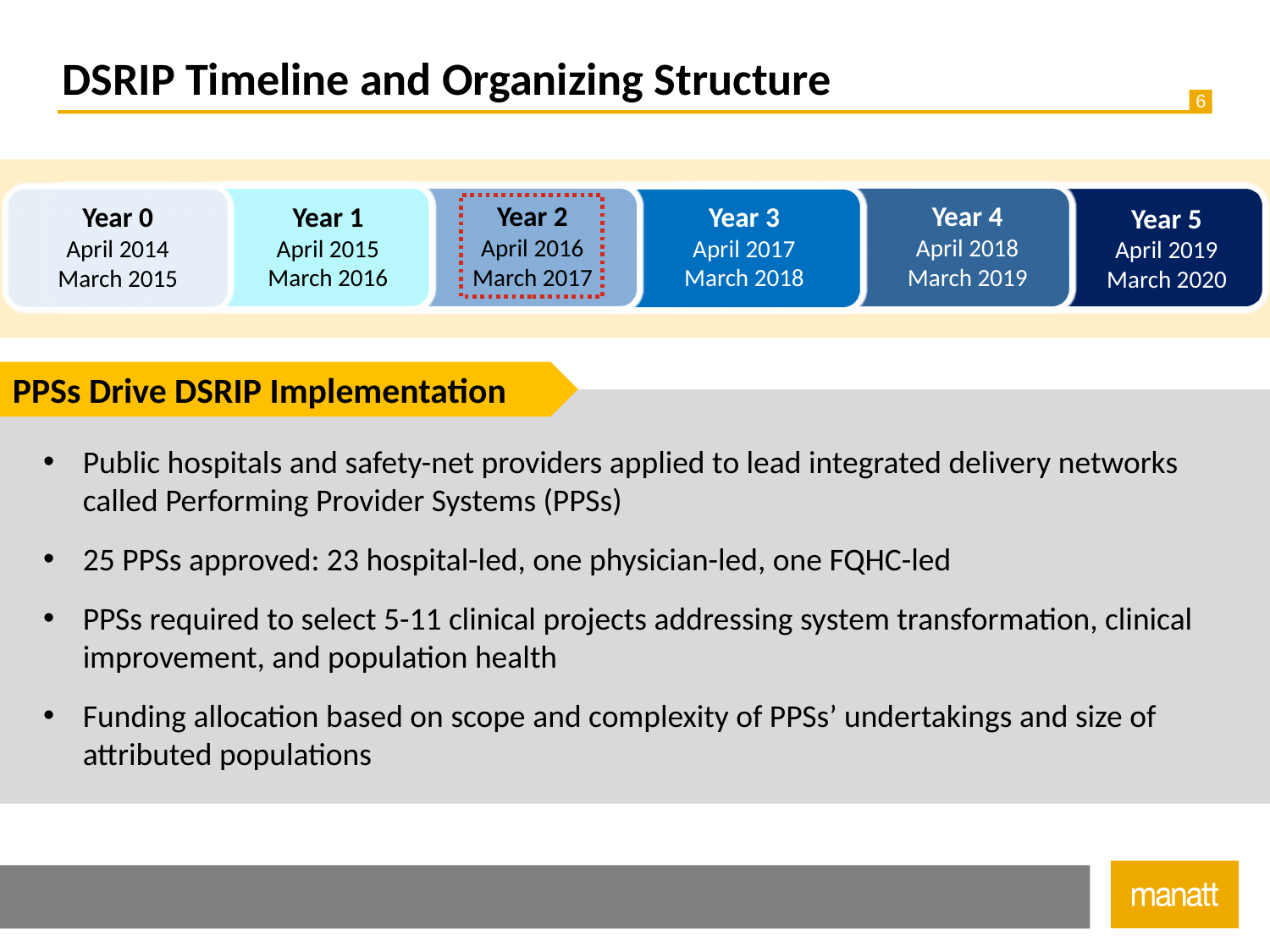

Year 0
April 2014
March 2015

Year 1
April 2015
March 2016

Year 2
April 2016
March 2017

Year 3
April 2017
March 2018

Year 4
April 2018
March 2019
Year 5
April 2019
March 2020
DSRIP Timeline and Organizing Structure

PPSs Drive DSRIP Implementation

Public hospitals and safety-net providers applied to lead integrated delivery networks called Performing Provider Systems (PPSs)
25 PPSs approved: 23 hospital-led, one physician-led, one FQHC-led
PPSs required to select 5-11 clinical projects addressing system transformation, clinical improvement, and population health
Funding allocation based on scope and complexity of PPSs’ undertakings and size of attributed populations